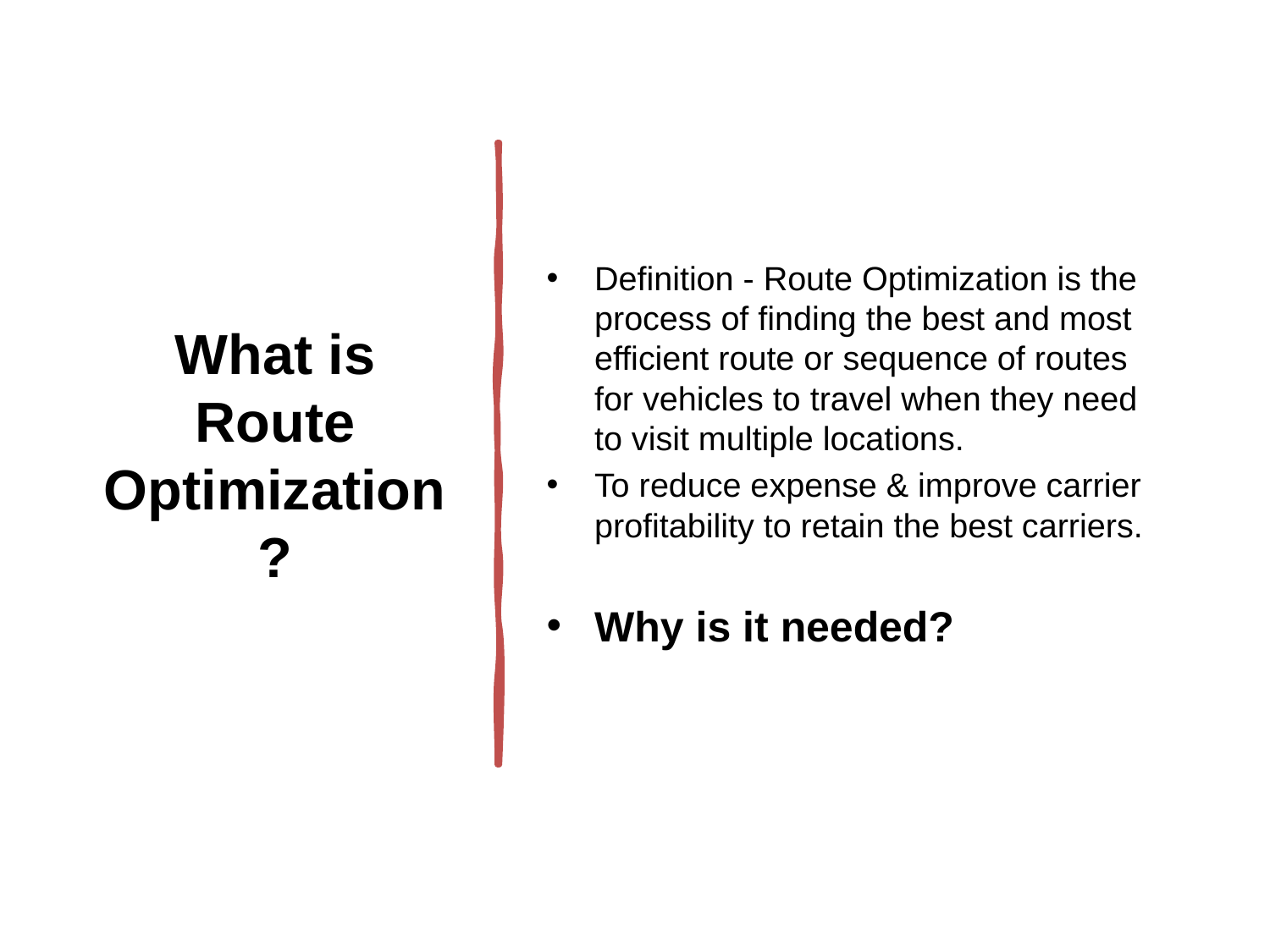

# What is Route Optimization?
Definition - Route Optimization is the process of finding the best and most efficient route or sequence of routes for vehicles to travel when they need to visit multiple locations.
To reduce expense & improve carrier profitability to retain the best carriers.

Why is it needed?